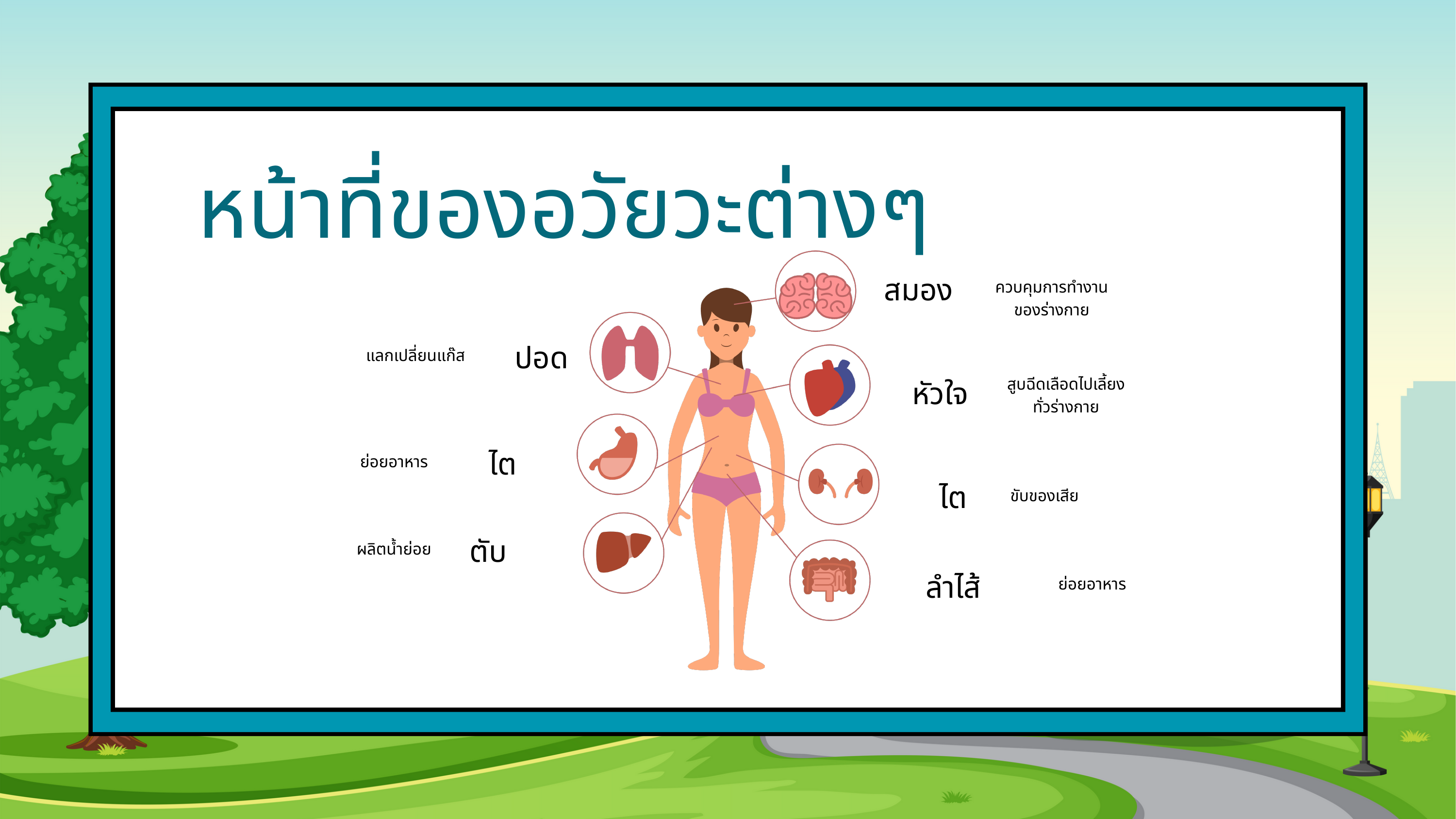

หน้าที่ของอวัยวะต่างๆ

สมอง
ควบคุมการทำงานของร่างกาย
ปอด
แลกเปลี่ยนแก๊ส
หัวใจ
สูบฉีดเลือดไปเลี้ยงทั่วร่างกาย
ไต
ย่อยอาหาร
ไต
ขับของเสีย
ตับ
ผลิตน้ำย่อย
ลำไส้
ย่อยอาหาร